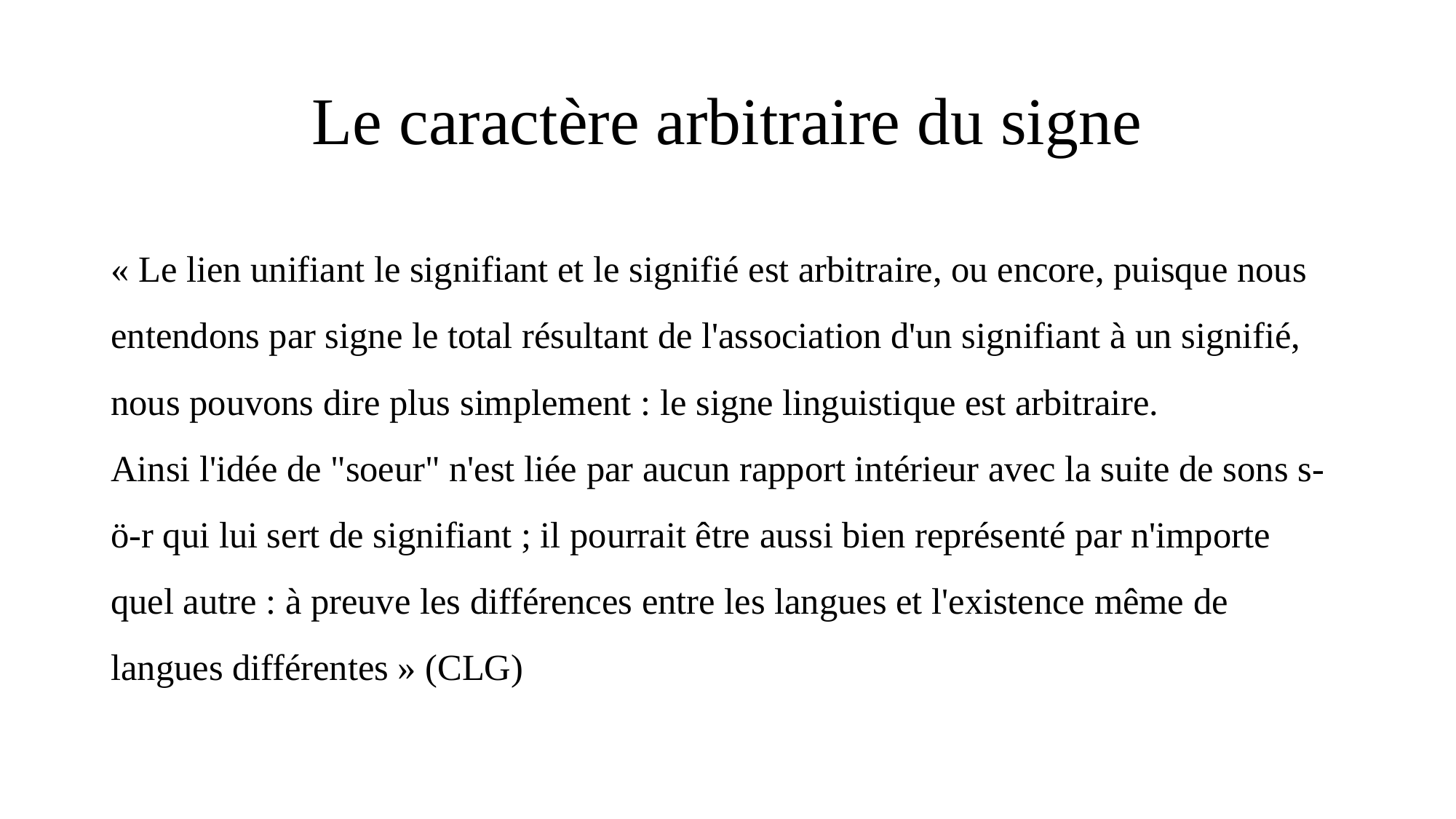

# Le caractère arbitraire du signe
« Le lien unifiant le signifiant et le signifié est arbitraire, ou encore, puisque nous entendons par signe le total résultant de l'association d'un signifiant à un signifié, nous pouvons dire plus simplement : le signe linguistique est arbitraire.
Ainsi l'idée de "soeur" n'est liée par aucun rapport intérieur avec la suite de sons s-ö-r qui lui sert de signifiant ; il pourrait être aussi bien représenté par n'importe quel autre : à preuve les différences entre les langues et l'existence même de langues différentes » (CLG)